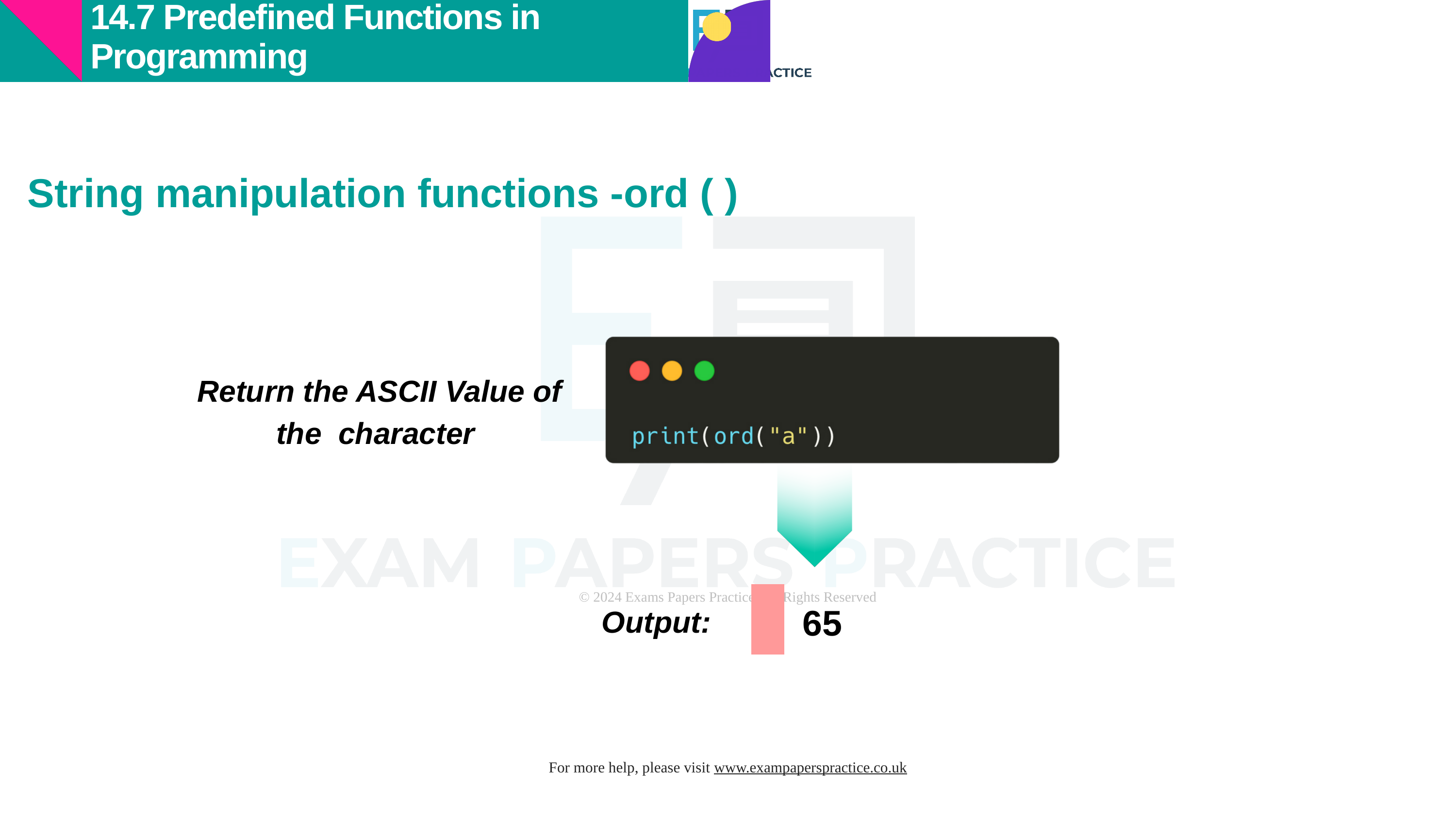

14.7 Predefined Functions in Programming

String manipulation functions -ord ( )

Return the ASCII Value of the  character

|  |
| --- |
65
Output: